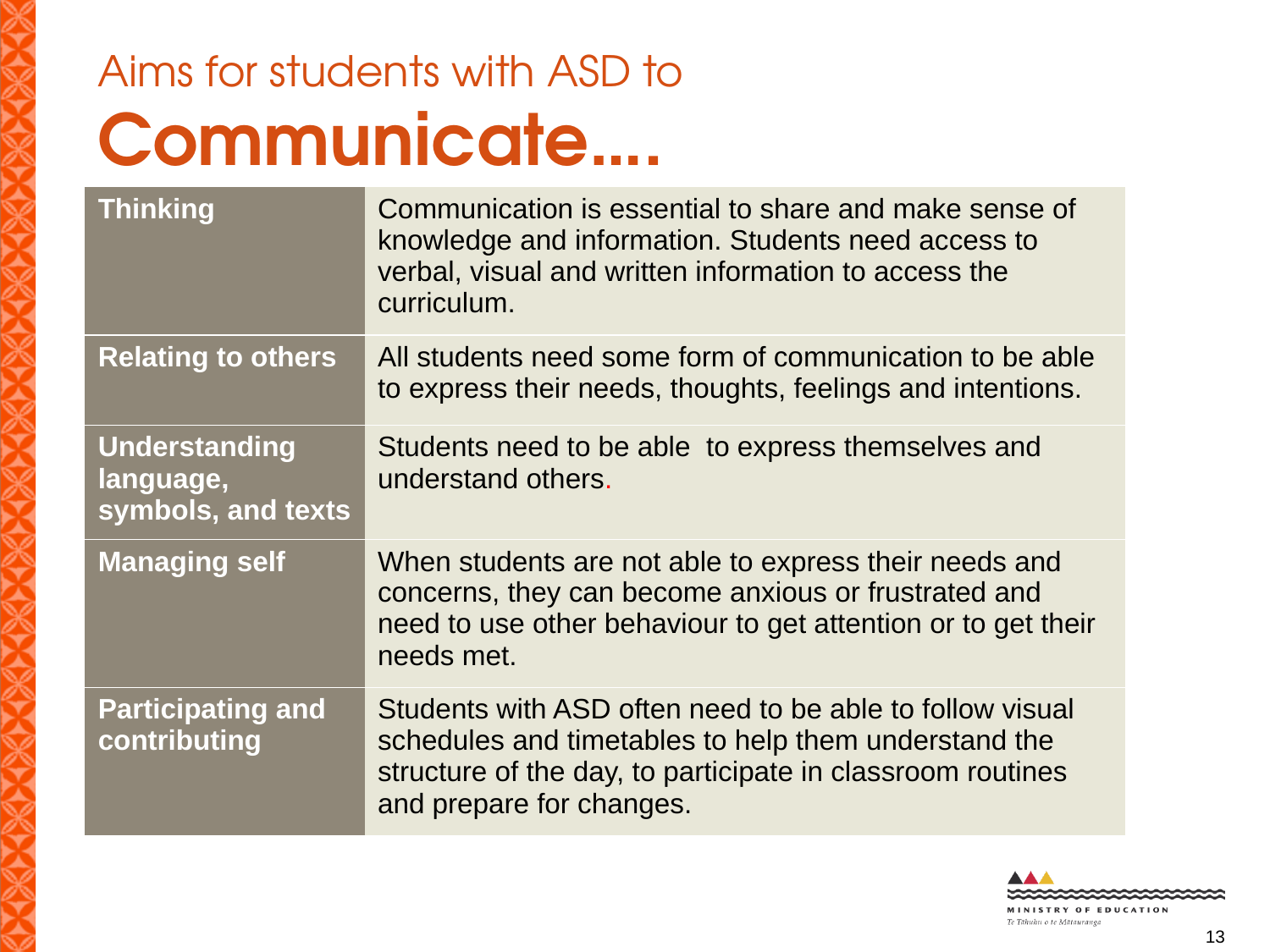

# Aims for students with ASD to Communicate….
| Thinking | Communication is essential to share and make sense of knowledge and information. Students need access to verbal, visual and written information to access the curriculum. |
| --- | --- |
| Relating to others | All students need some form of communication to be able to express their needs, thoughts, feelings and intentions. |
| Understanding language, symbols, and texts | Students need to be able to express themselves and understand others. |
| Managing self | When students are not able to express their needs and concerns, they can become anxious or frustrated and need to use other behaviour to get attention or to get their needs met. |
| Participating and contributing | Students with ASD often need to be able to follow visual schedules and timetables to help them understand the structure of the day, to participate in classroom routines and prepare for changes. |
13